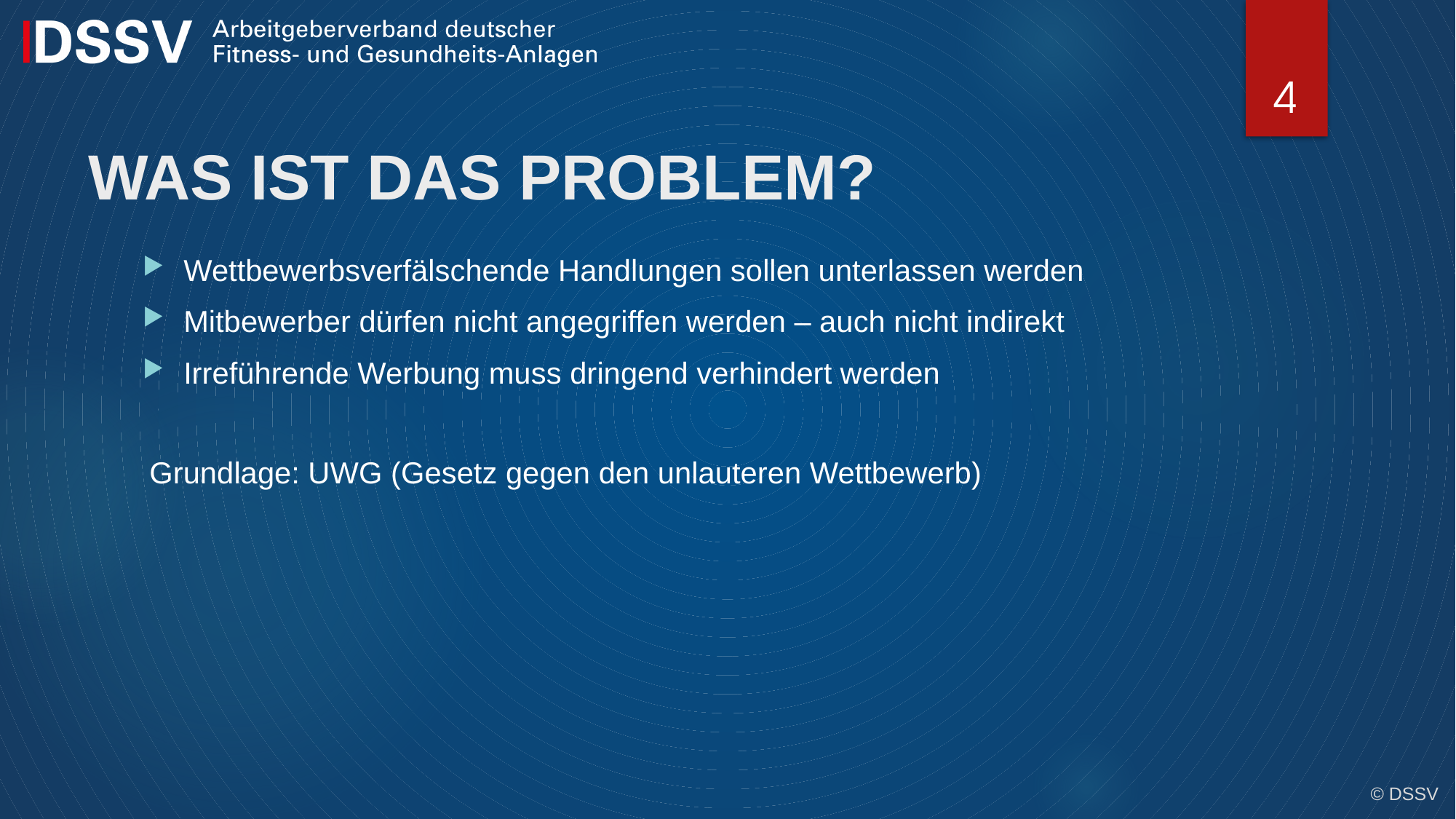

4
# WAS IST DAS PROBLEM?
Wettbewerbsverfälschende Handlungen sollen unterlassen werden
Mitbewerber dürfen nicht angegriffen werden – auch nicht indirekt
Irreführende Werbung muss dringend verhindert werden

Grundlage: UWG (Gesetz gegen den unlauteren Wettbewerb)

© DSSV